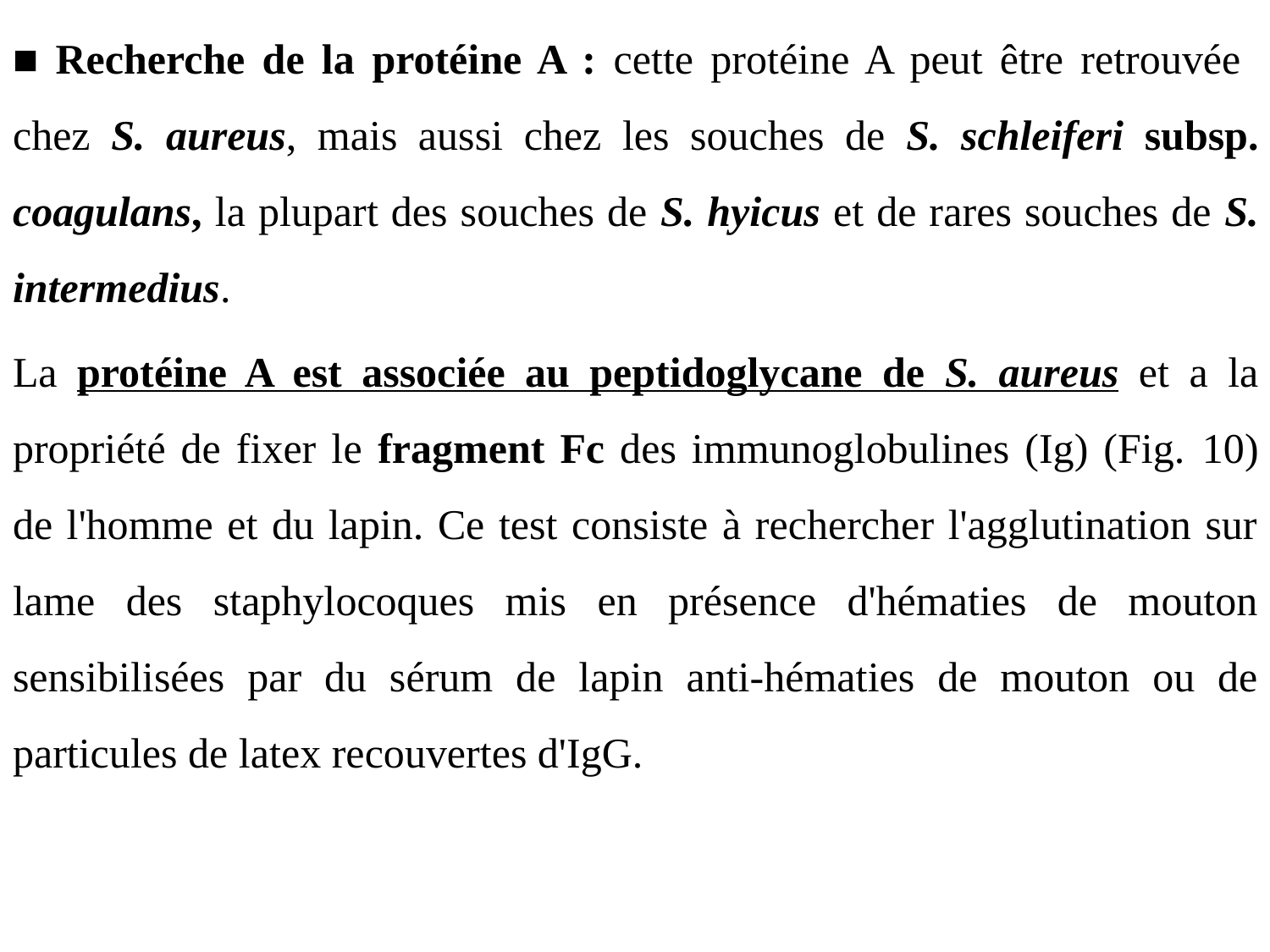

■ Recherche de la protéine A : cette protéine A peut être retrouvée  chez S. aureus, mais aussi chez les souches de S. schleiferi subsp. coagulans, la plupart des souches de S. hyicus et de rares souches de S. intermedius.
La protéine A est associée au peptidoglycane de S. aureus et a la propriété de fixer le fragment Fc des immunoglobulines (Ig) (Fig. 	10) de l'homme et du lapin. Ce test consiste à rechercher l'agglutination sur lame des staphylocoques mis en présence d'hématies de mouton sensibilisées par du sérum de lapin anti-hématies de mouton ou de particules de latex recouvertes d'IgG.